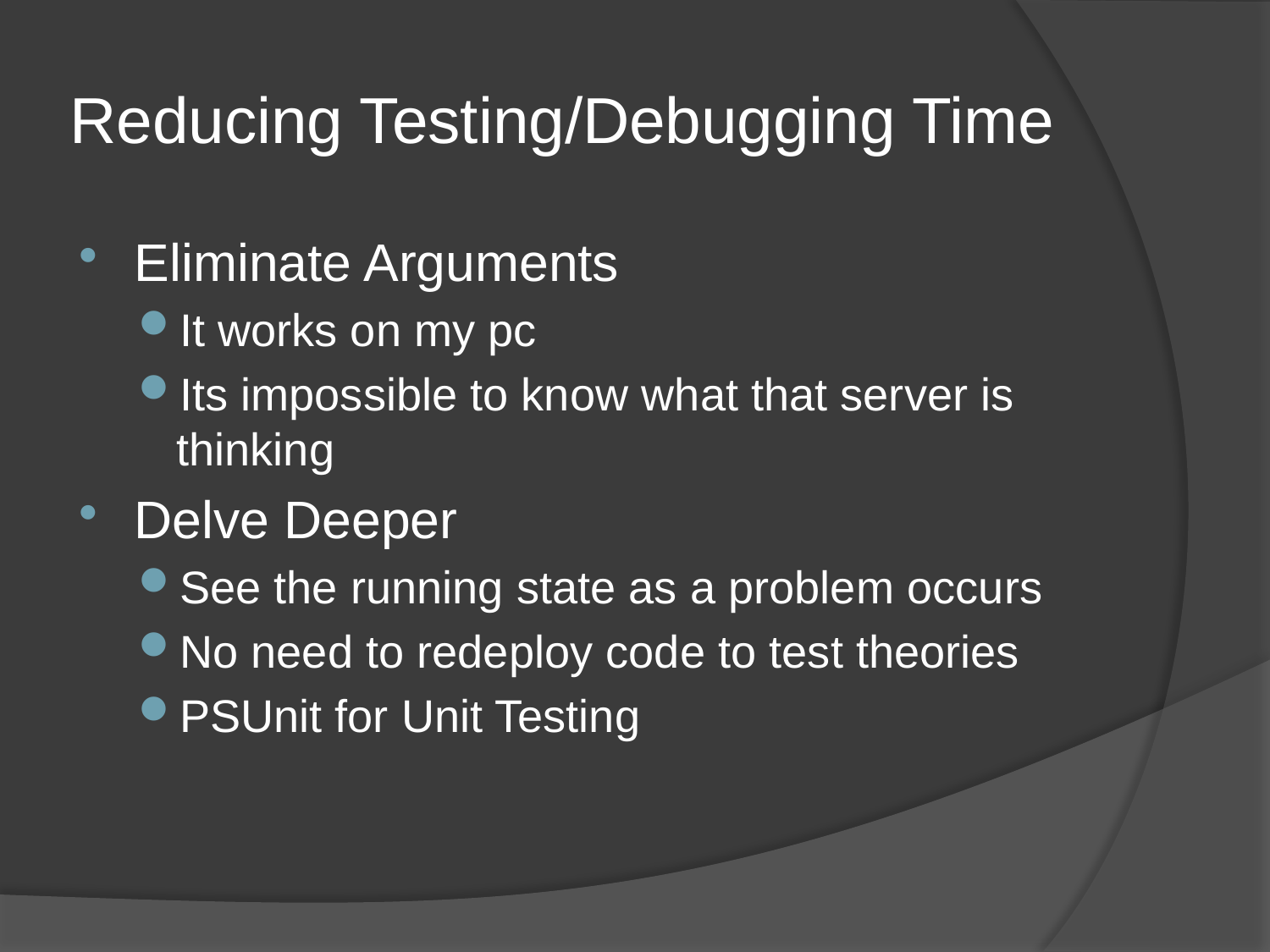

# Reducing Testing/Debugging Time
Eliminate Arguments
It works on my pc
Its impossible to know what that server is thinking
Delve Deeper
See the running state as a problem occurs
No need to redeploy code to test theories
PSUnit for Unit Testing